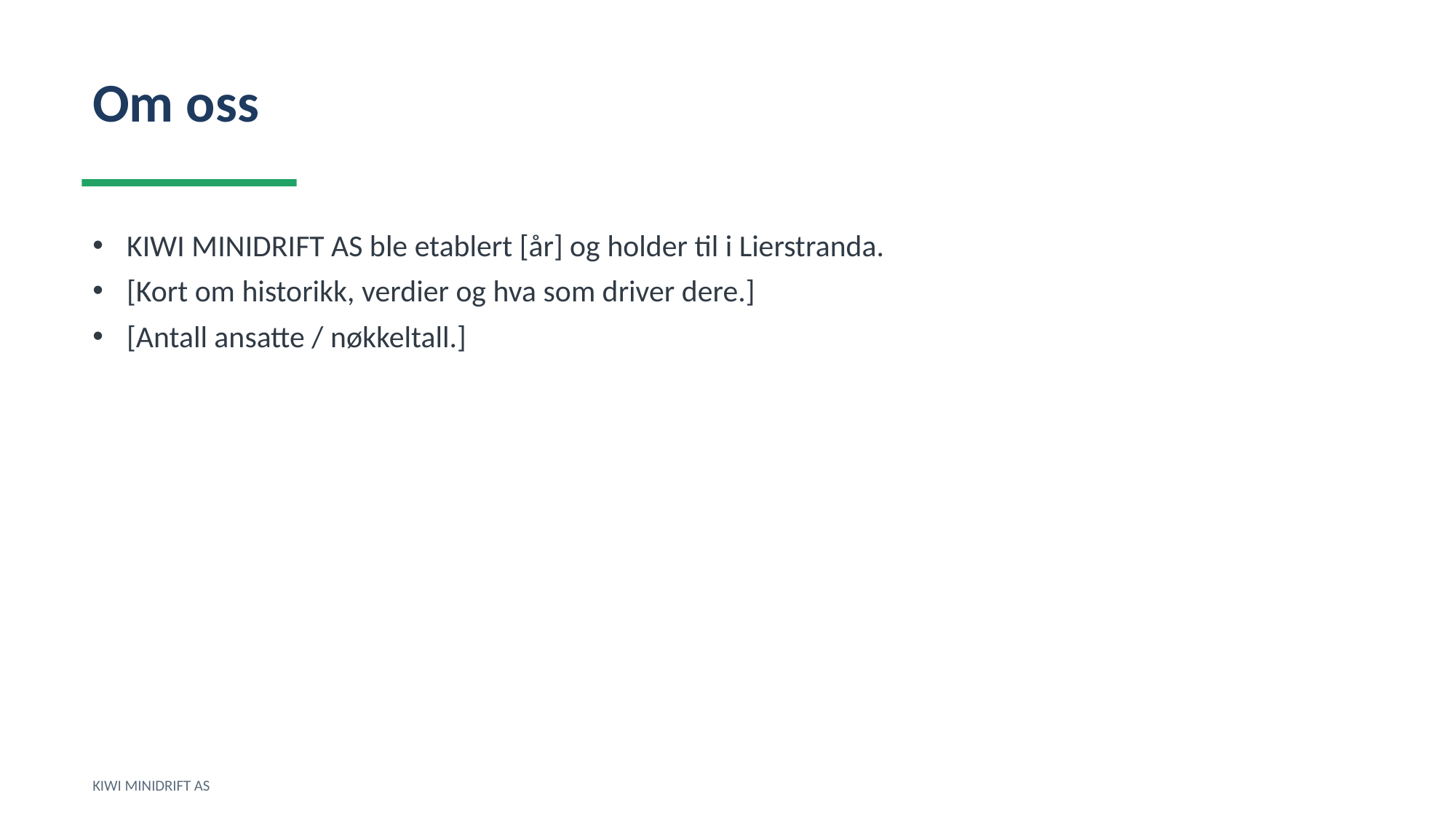

Om oss

KIWI MINIDRIFT AS ble etablert [år] og holder til i Lierstranda.
[Kort om historikk, verdier og hva som driver dere.]
[Antall ansatte / nøkkeltall.]
KIWI MINIDRIFT AS